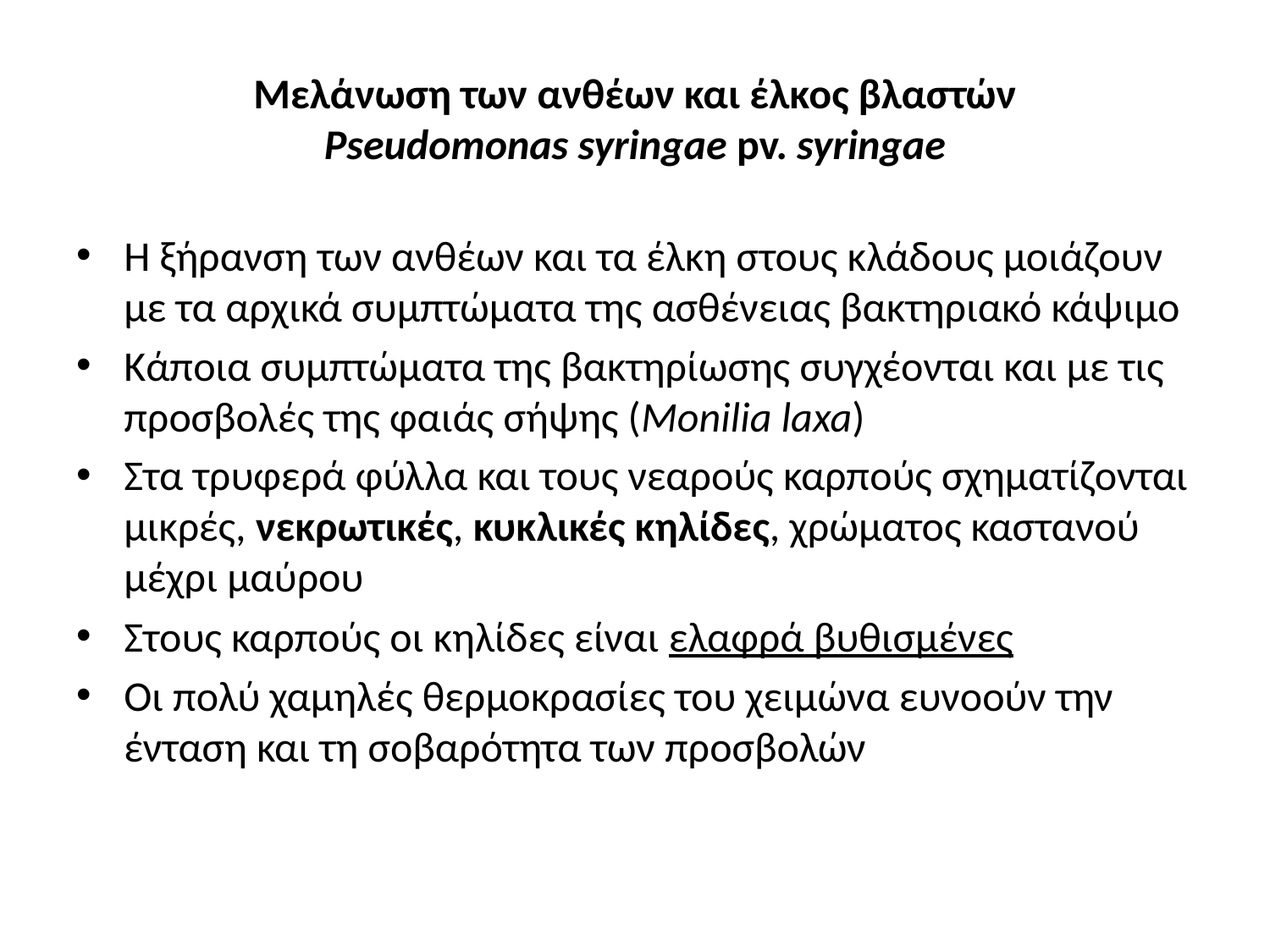

# Μελάνωση των ανθέων και έλκος βλαστών Pseudomonas syringae pv. syringae
Η ξήρανση των ανθέων και τα έλκη στους κλάδους μοιάζουν με τα αρχικά συμπτώματα της ασθένειας βακτηριακό κάψιμο
Κάποια συμπτώματα της βακτηρίωσης συγχέονται και με τις προσβολές της φαιάς σήψης (Monilia laxa)
Στα τρυφερά φύλλα και τους νεαρούς καρπούς σχηματίζονται μικρές, νεκρωτικές, κυκλικές κηλίδες, χρώματος καστανού μέχρι μαύρου
Στους καρπούς οι κηλίδες είναι ελαφρά βυθισμένες
Οι πολύ χαμηλές θερμοκρασίες του χειμώνα ευνοούν την ένταση και τη σοβαρότητα των προσβολών